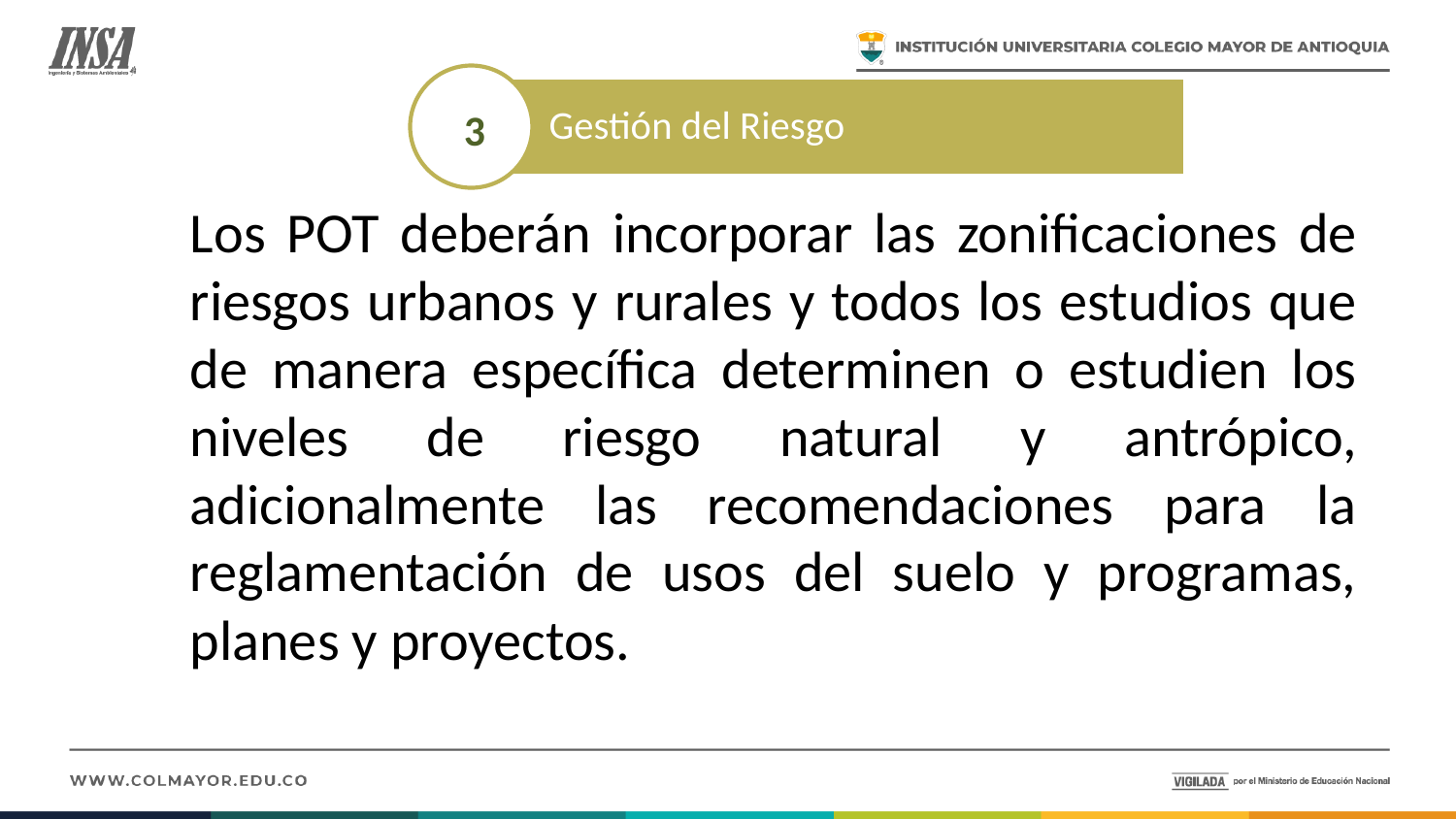

Gestión del Riesgo
3
	Los POT deberán incorporar las zonificaciones de riesgos urbanos y rurales y todos los estudios que de manera específica determinen o estudien los niveles de riesgo natural y antrópico, adicionalmente las recomendaciones para la reglamentación de usos del suelo y programas, planes y proyectos.